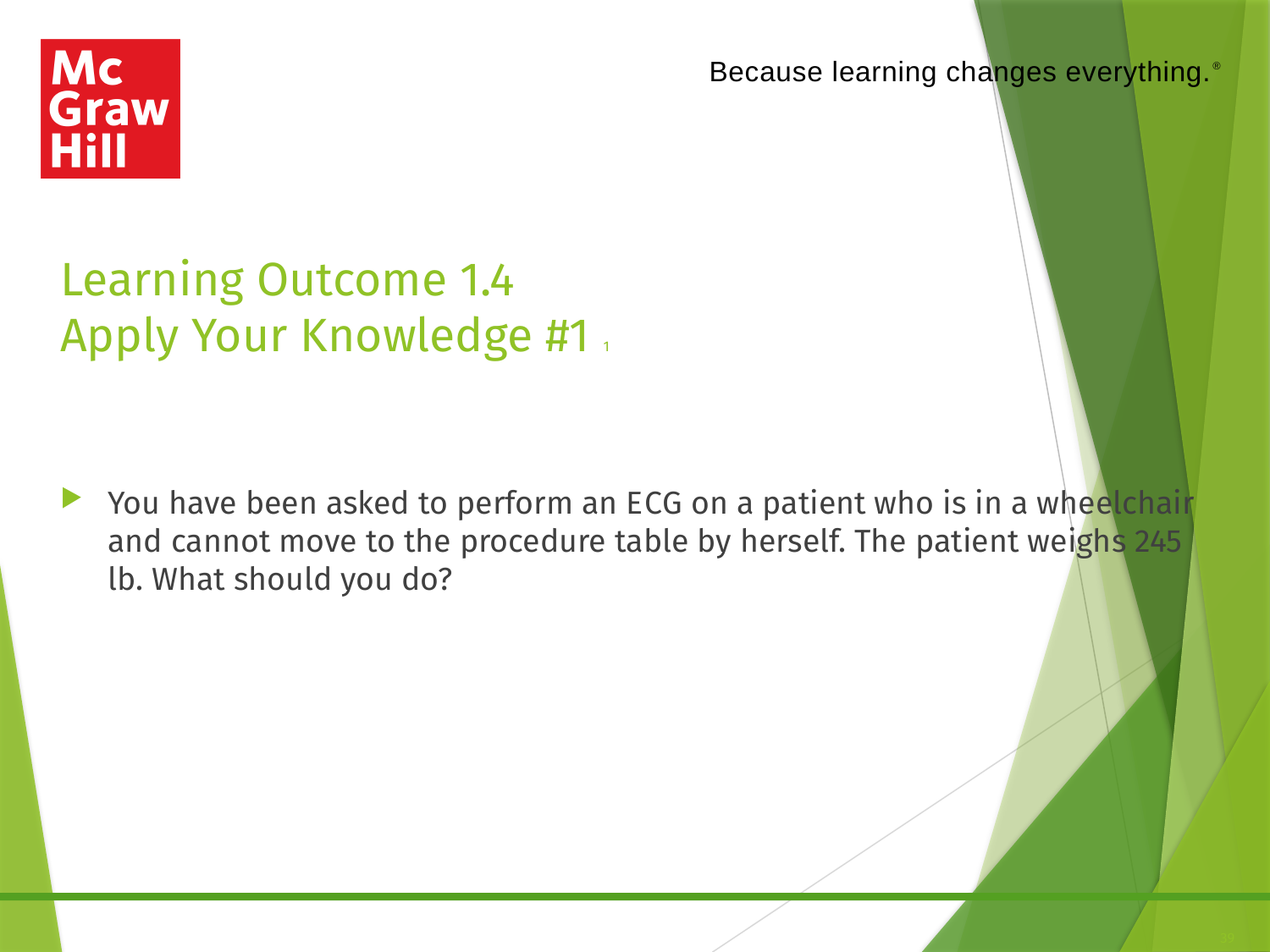

# Learning Outcome 1.4                          Apply Your Knowledge #1 1
You have been asked to perform an E C G on a patient who is in a wheelchair and cannot move to the procedure table by herself. The patient weighs 245 lb. What should you do?
39